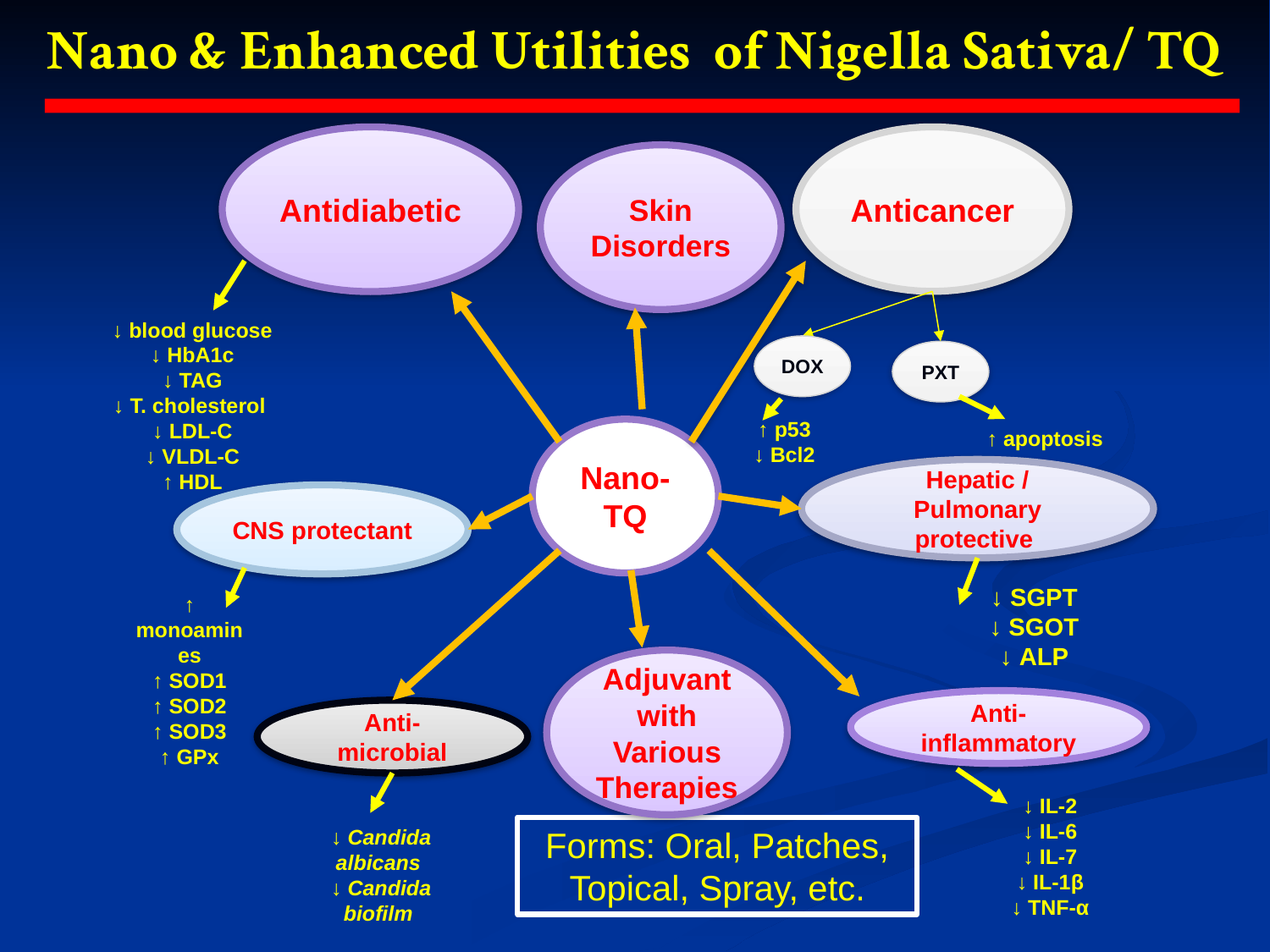

Nano & Enhanced Utilities  of Nigella Sativa/ TQ

Antidiabetic
Anticancer
Skin Disorders
↓ blood glucose
↓ HbA1c
↓ TAG
↓ T. cholesterol
↓ LDL-C
↓ VLDL-C
↑ HDL
DOX
PXT
↑ p53
↓ Bcl2
Nano-
TQ
↑ apoptosis
Hepatic / Pulmonary protective
CNS protectant
↓ SGPT
↓ SGOT
↓ ALP
↑ monoamines
↑ SOD1
↑ SOD2
↑ SOD3
↑ GPx
Adjuvant with Various Therapies
Anti-inflammatory
Anti-microbial
↓ IL-2
↓ IL-6
↓ IL-7
↓ IL-1β
↓ TNF-α
Forms: Oral, Patches, Topical, Spray, etc.
↓ Candida albicans
↓ Candida biofilm